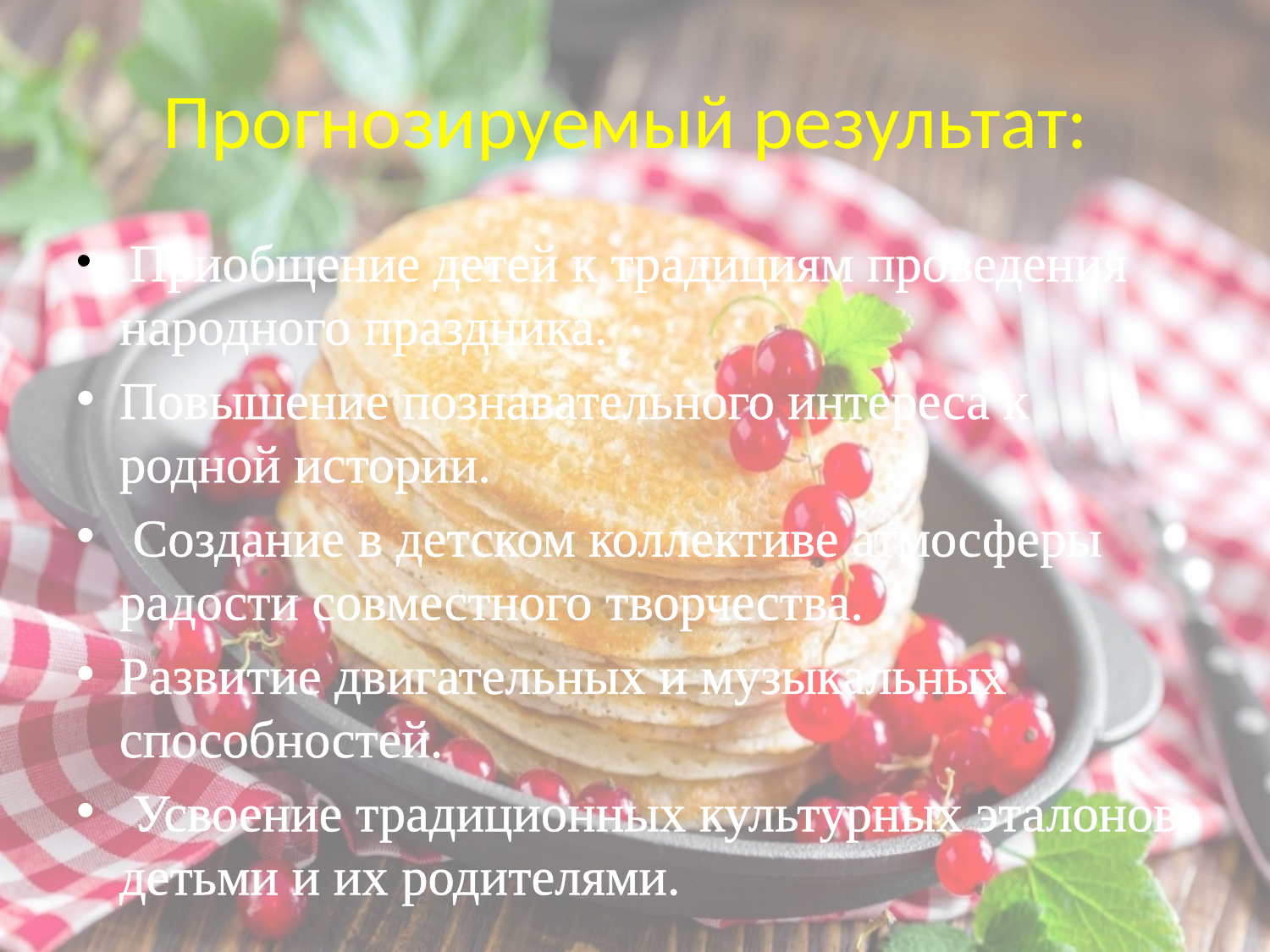

# Прогнозируемый результат:
 Приобщение детей к традициям проведения народного праздника.
Повышение познавательного интереса к родной истории.
 Создание в детском коллективе атмосферы радости совместного творчества.
Развитие двигательных и музыкальных способностей.
 Усвоение традиционных культурных эталонов детьми и их родителями.